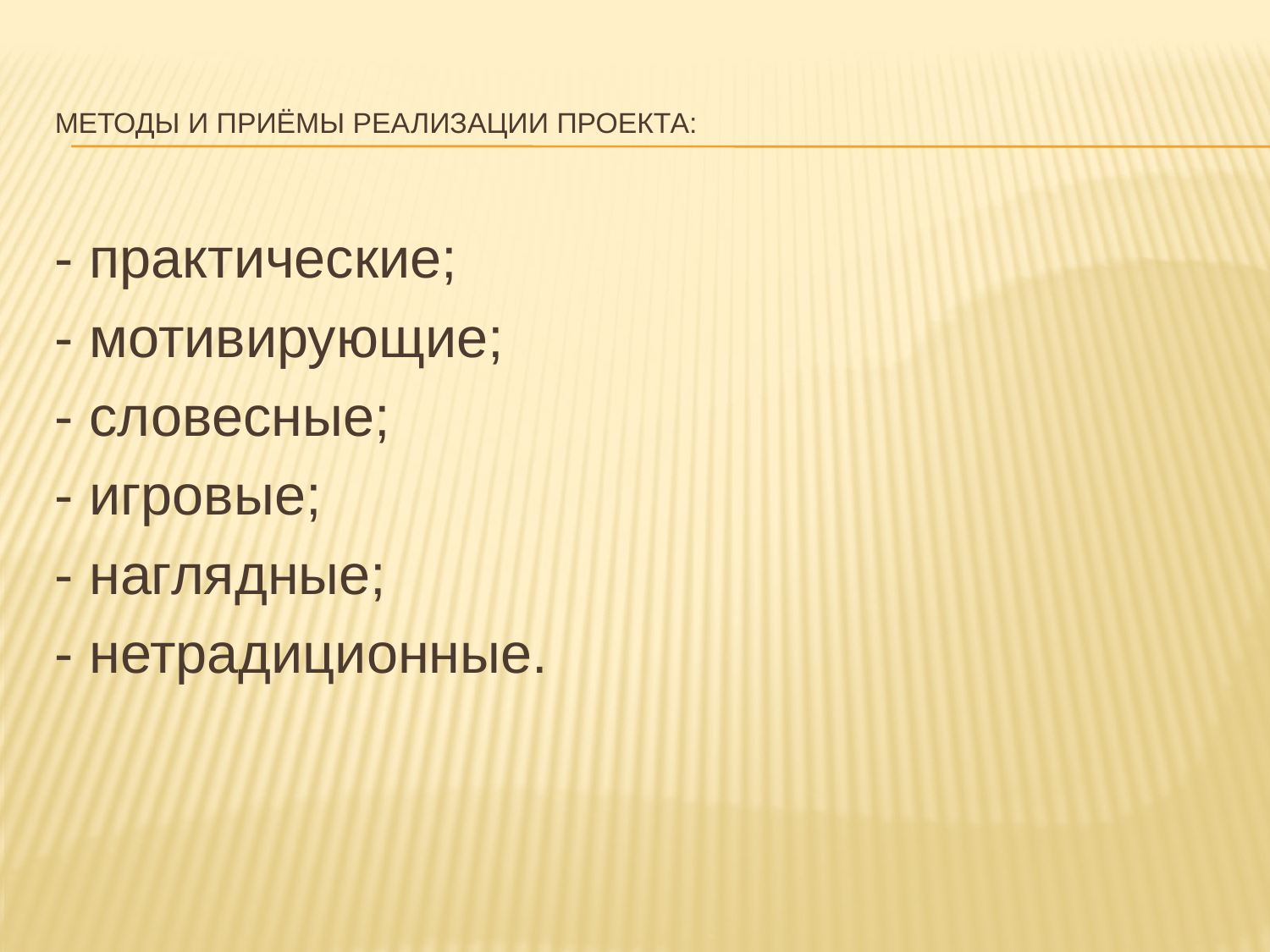

# Методы и приёмы реализации проекта:
- практические;
- мотивирующие;
- словесные;
- игровые;
- наглядные;
- нетрадиционные.